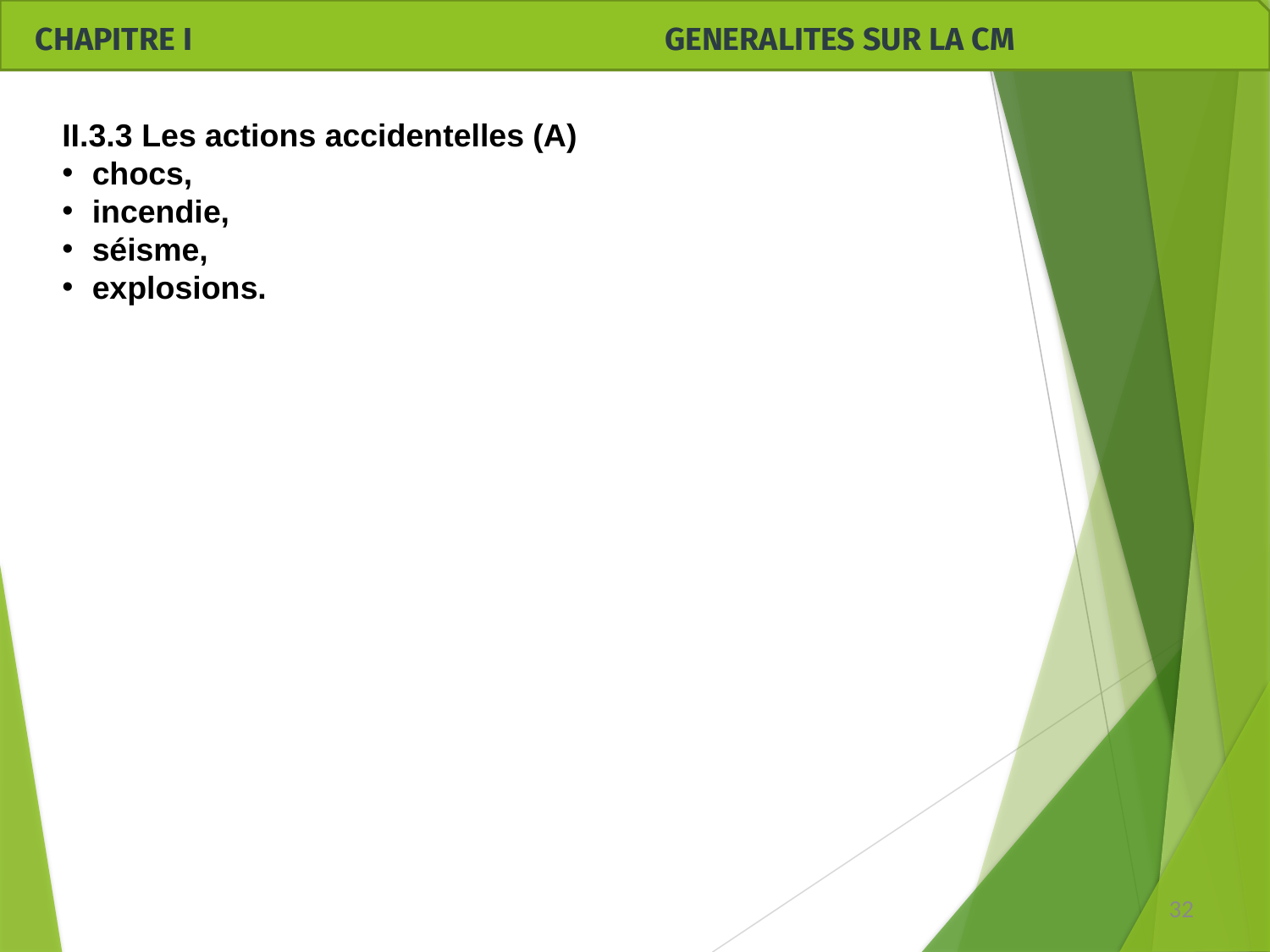

CHAPITRE I                                                              GENERALITES SUR LA CM

II.3.3 Les actions accidentelles (A)
chocs,
incendie,
séisme,
explosions.
32